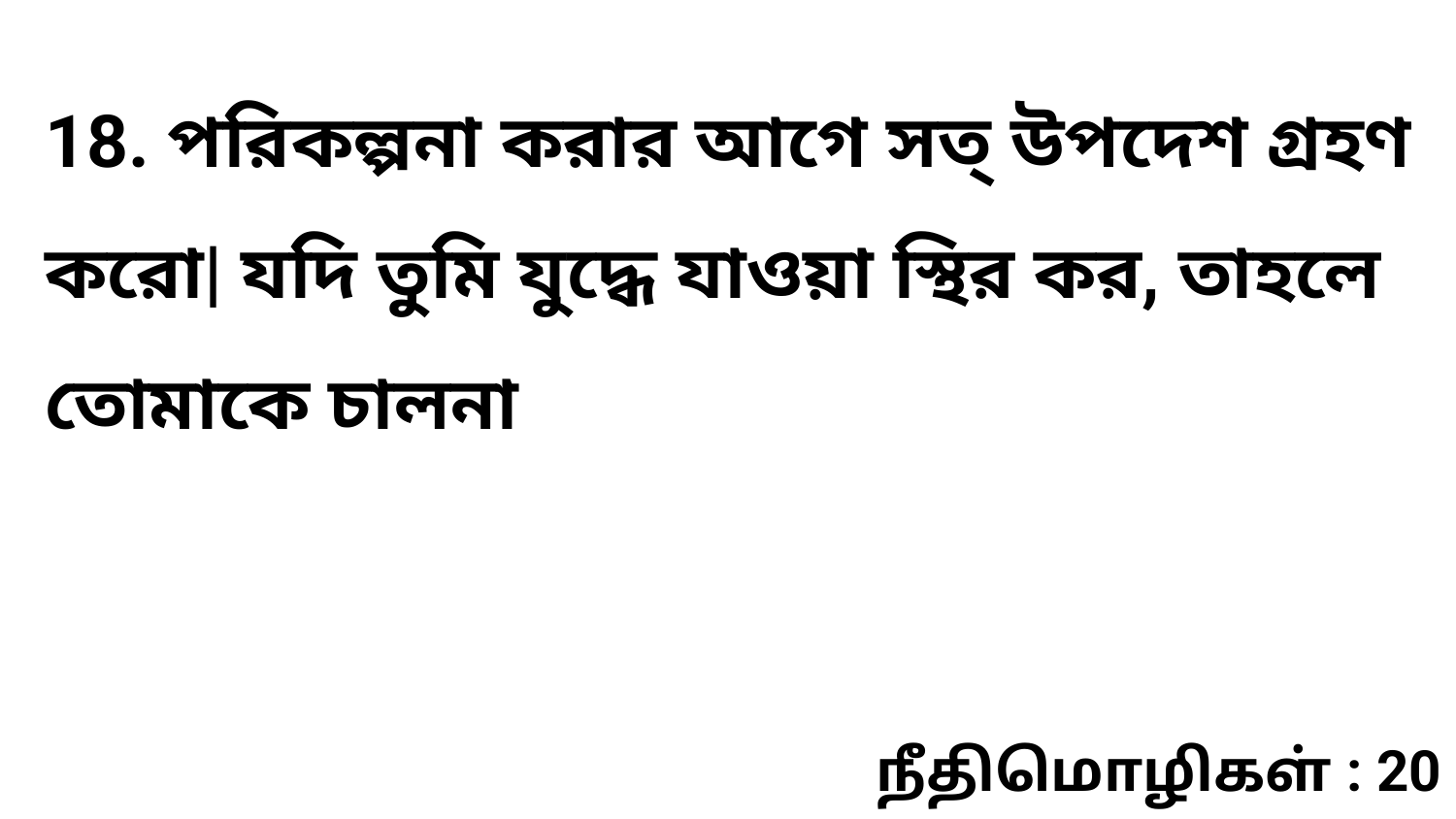

18. পরিকল্পনা করার আগে সত্‌ উপদেশ গ্রহণ করো| যদি তুমি যুদ্ধে যাওয়া স্থির কর, তাহলে তোমাকে চালনা
நீதிமொழிகள் : 20